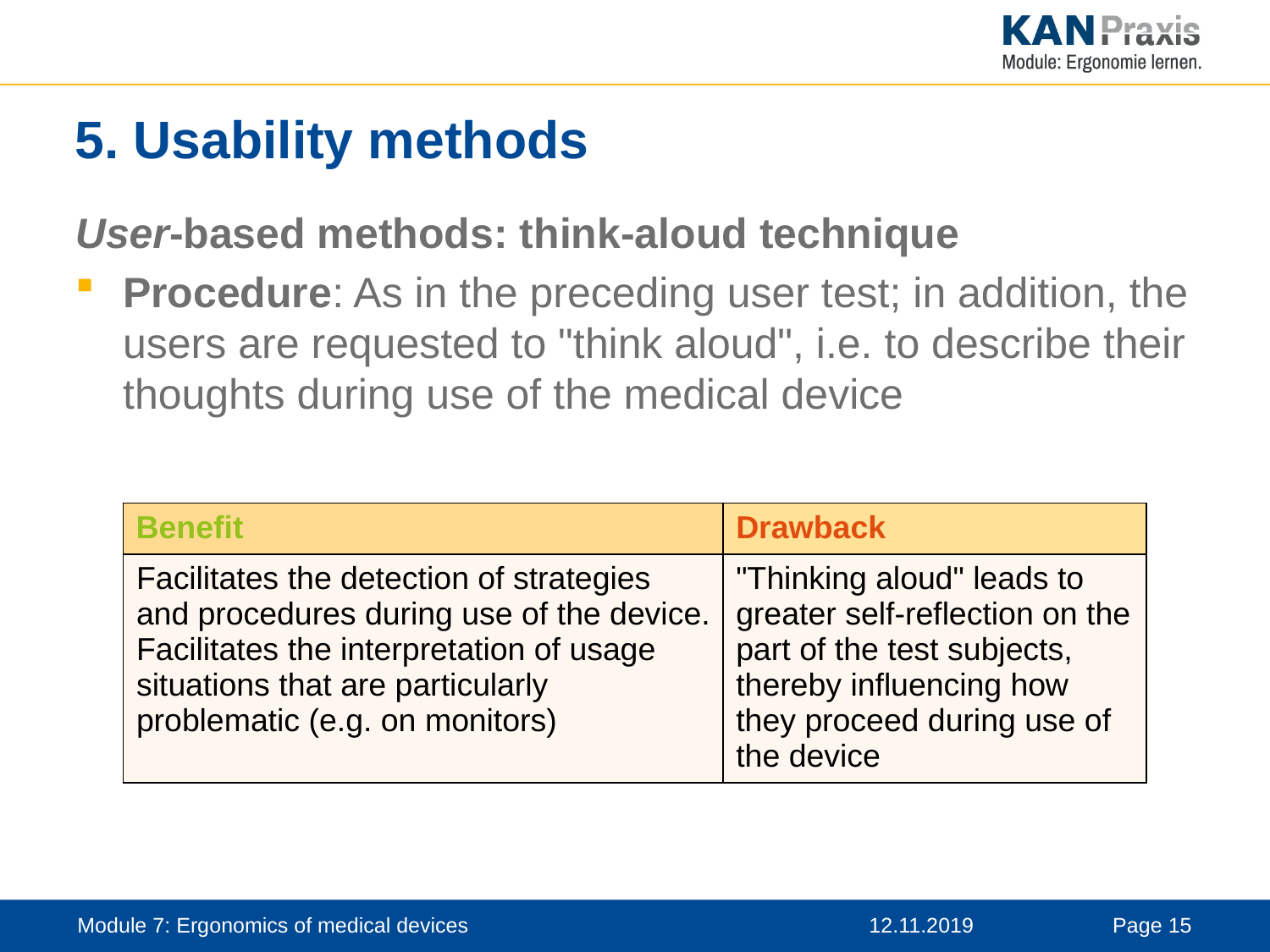

# 5. Usability methods
User-based methods: think-aloud technique
Procedure: As in the preceding user test; in addition, the users are requested to "think aloud", i.e. to describe their thoughts during use of the medical device

| Benefit | Drawback |
| --- | --- |
| Facilitates the detection of strategies and procedures during use of the device. Facilitates the interpretation of usage situations that are particularly problematic (e.g. on monitors) | "Thinking aloud" leads to greater self-reflection on the part of the test subjects, thereby influencing how they proceed during use of the device |
Module 7: Ergonomics of medical devices
12.11.2019
Page 15